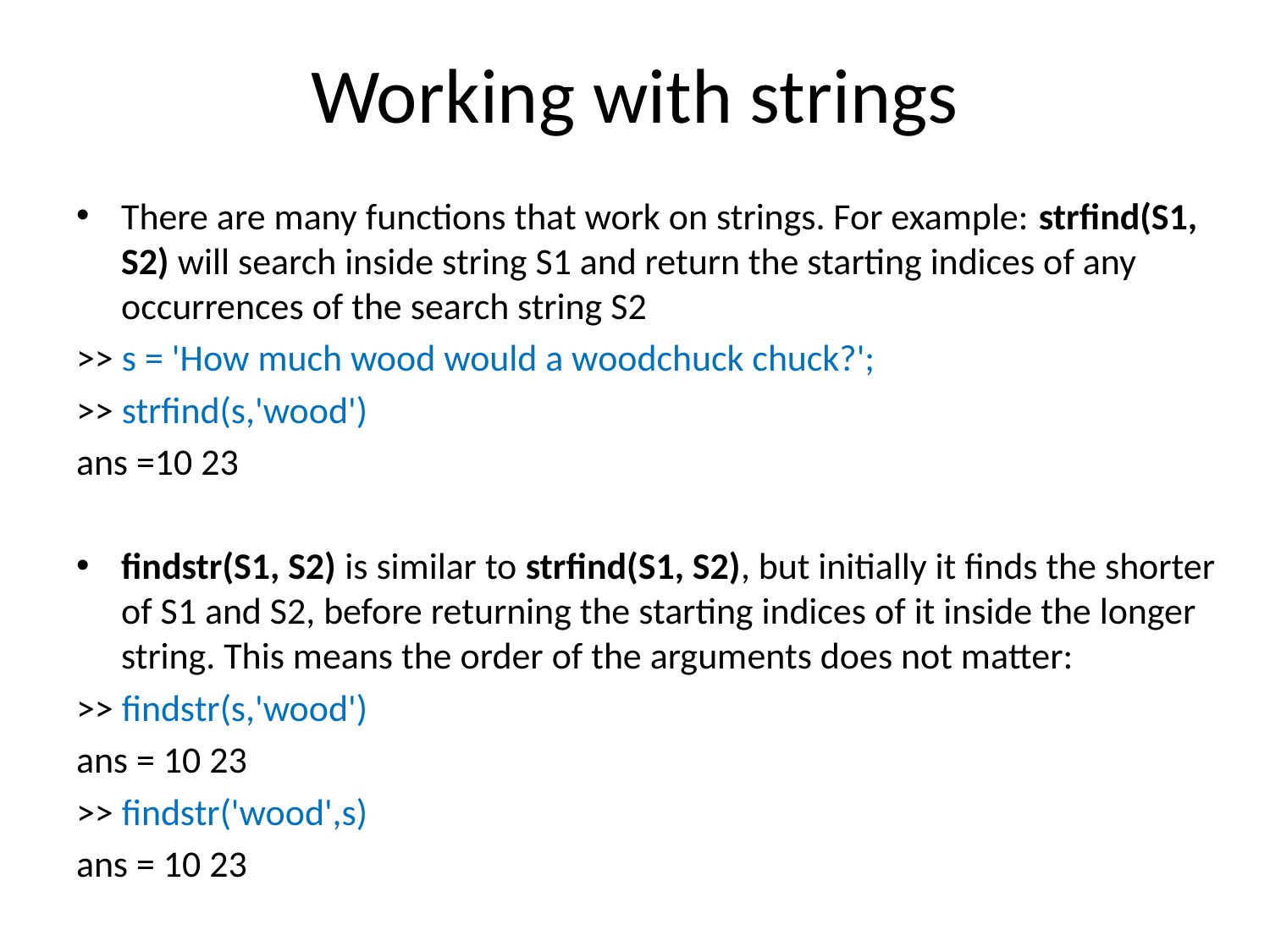

# Working with strings
There are many functions that work on strings. For example: strfind(S1, S2) will search inside string S1 and return the starting indices of any occurrences of the search string S2
>> s = 'How much wood would a woodchuck chuck?';
>> strfind(s,'wood')
ans =10 23

findstr(S1, S2) is similar to strfind(S1, S2), but initially it finds the shorter of S1 and S2, before returning the starting indices of it inside the longer string. This means the order of the arguments does not matter:
>> findstr(s,'wood')
ans = 10 23
>> findstr('wood',s)
ans = 10 23